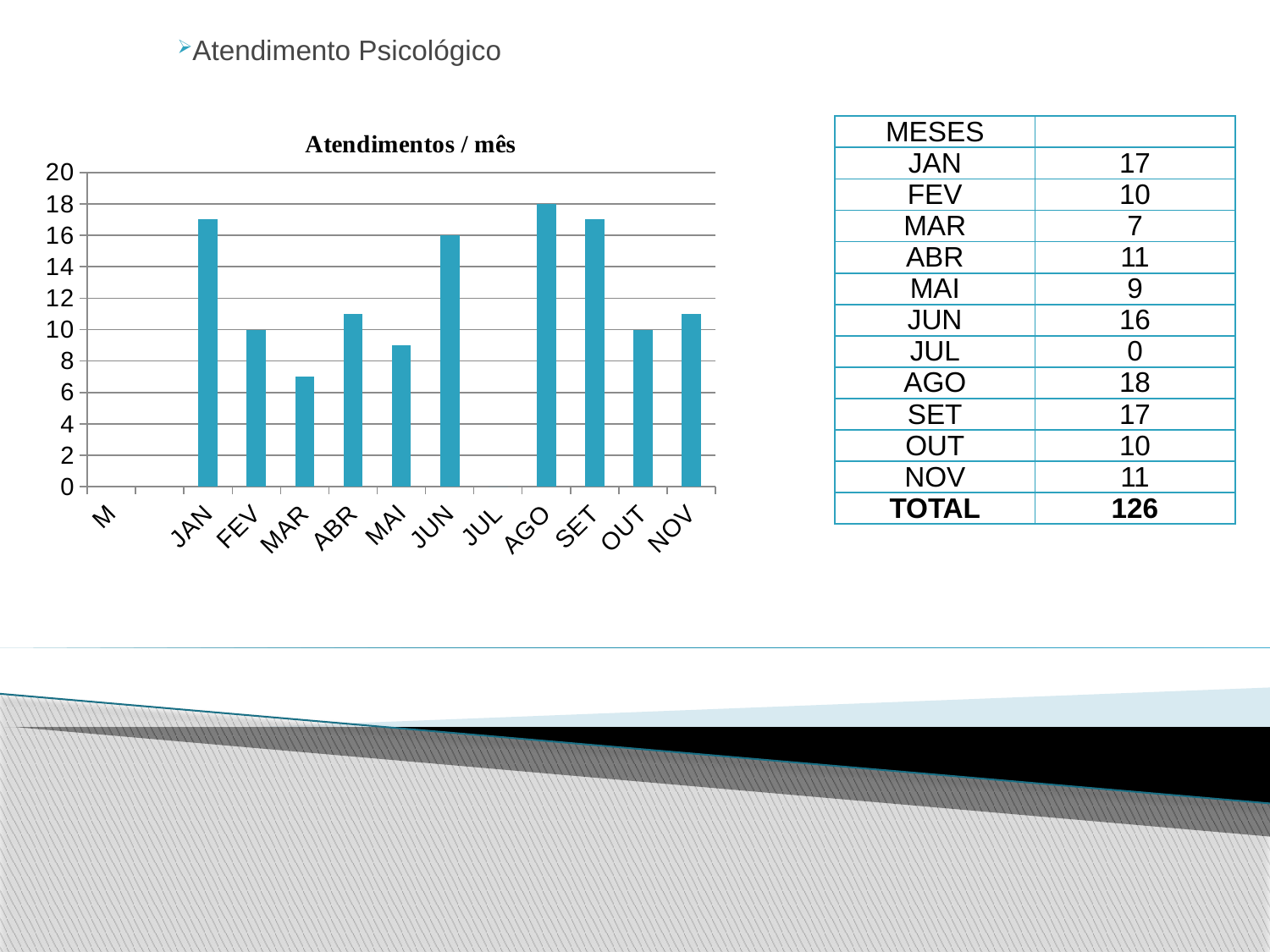

Atendimento Psicológico

### Chart

| Category |  |
|---|---|
| MESES | None |
|  | None |
| JAN | 17.0 |
| FEV | 10.0 |
| MAR | 7.0 |
| ABR | 11.0 |
| MAI | 9.0 |
| JUN | 16.0 |
| JUL | 0.0 |
| AGO | 18.0 |
| SET | 17.0 |
| OUT | 10.0 |
| NOV | 11.0 |
| MESES |  |
| --- | --- |
| JAN | 17 |
| FEV | 10 |
| MAR | 7 |
| ABR | 11 |
| MAI | 9 |
| JUN | 16 |
| JUL | 0 |
| AGO | 18 |
| SET | 17 |
| OUT | 10 |
| NOV | 11 |
| TOTAL | 126 |